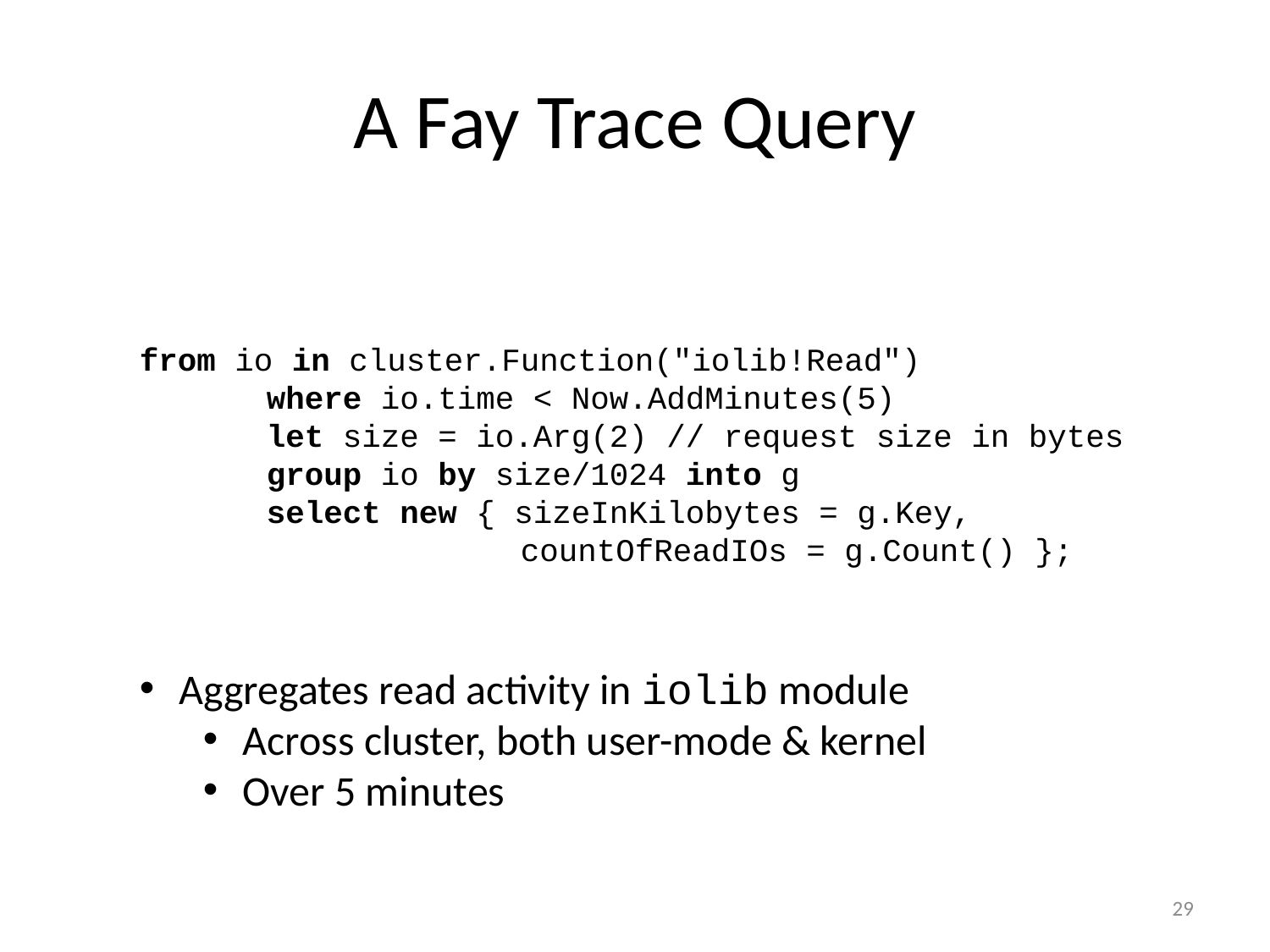

# A Fay Trace Query
from io in cluster.Function("iolib!Read")
	where io.time < Now.AddMinutes(5)
	let size = io.Arg(2) // request size in bytes
	group io by size/1024 into g
	select new { sizeInKilobytes = g.Key,
			countOfReadIOs = g.Count() };
Aggregates read activity in iolib module
Across cluster, both user-mode & kernel
Over 5 minutes
29